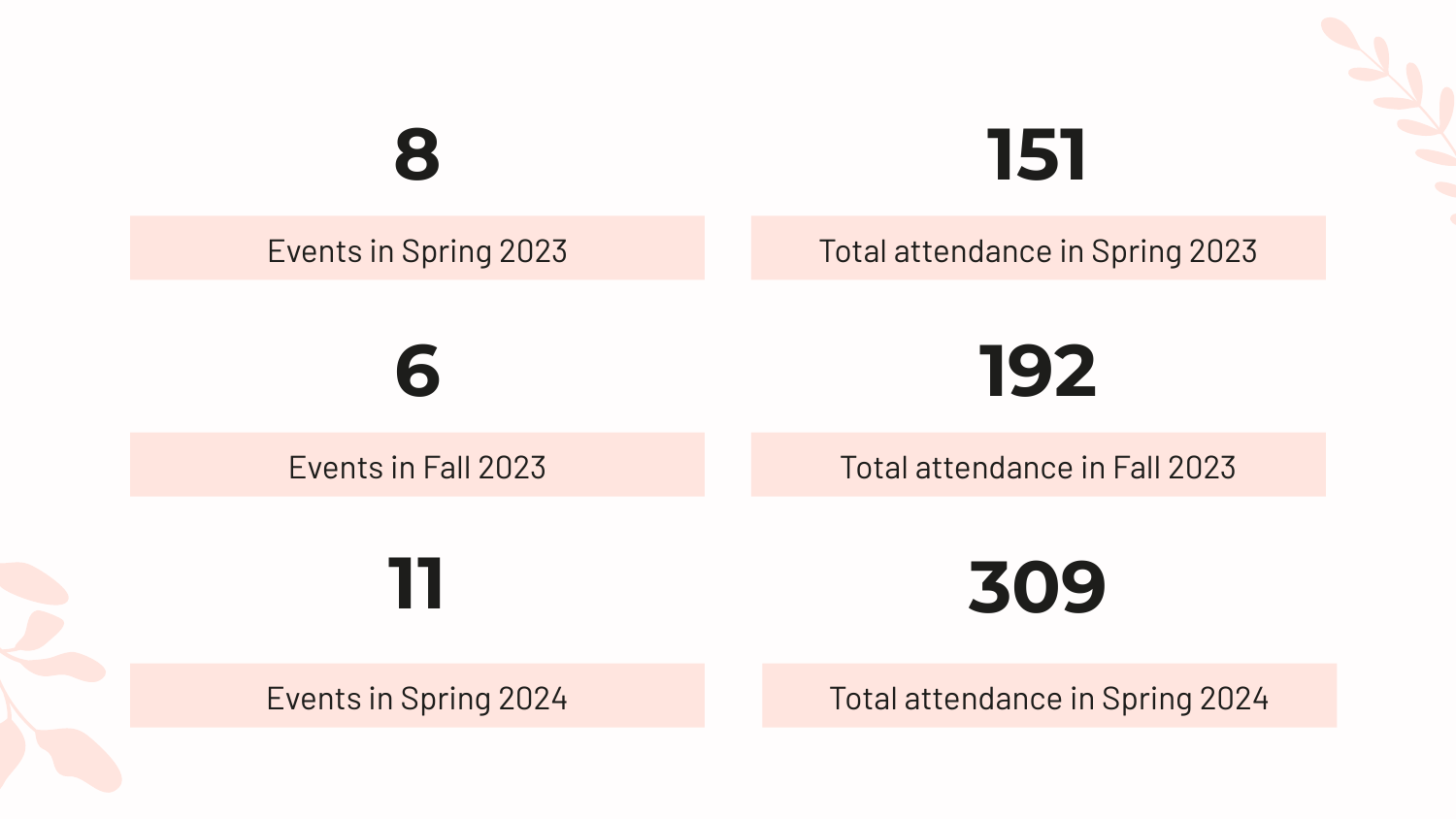

# 8
151
Events in Spring 2023
Total attendance in Spring 2023
6
192
Events in Fall 2023
Total attendance in Fall 2023
11
309
Events in Spring 2024
Total attendance in Spring 2024